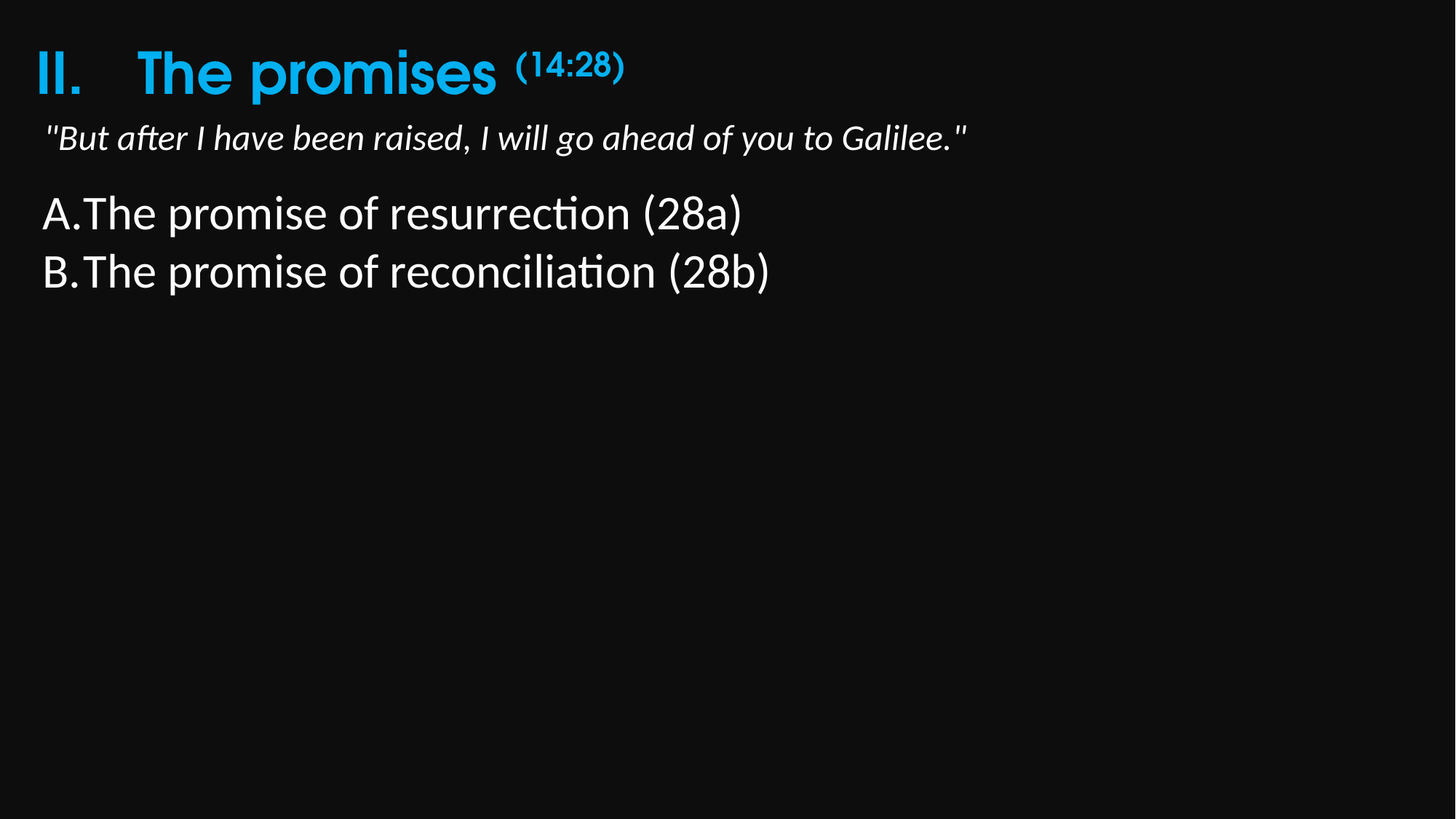

The promises (14:28)
"But after I have been raised, I will go ahead of you to Galilee."
The promise of resurrection (28a)
The promise of reconciliation (28b)